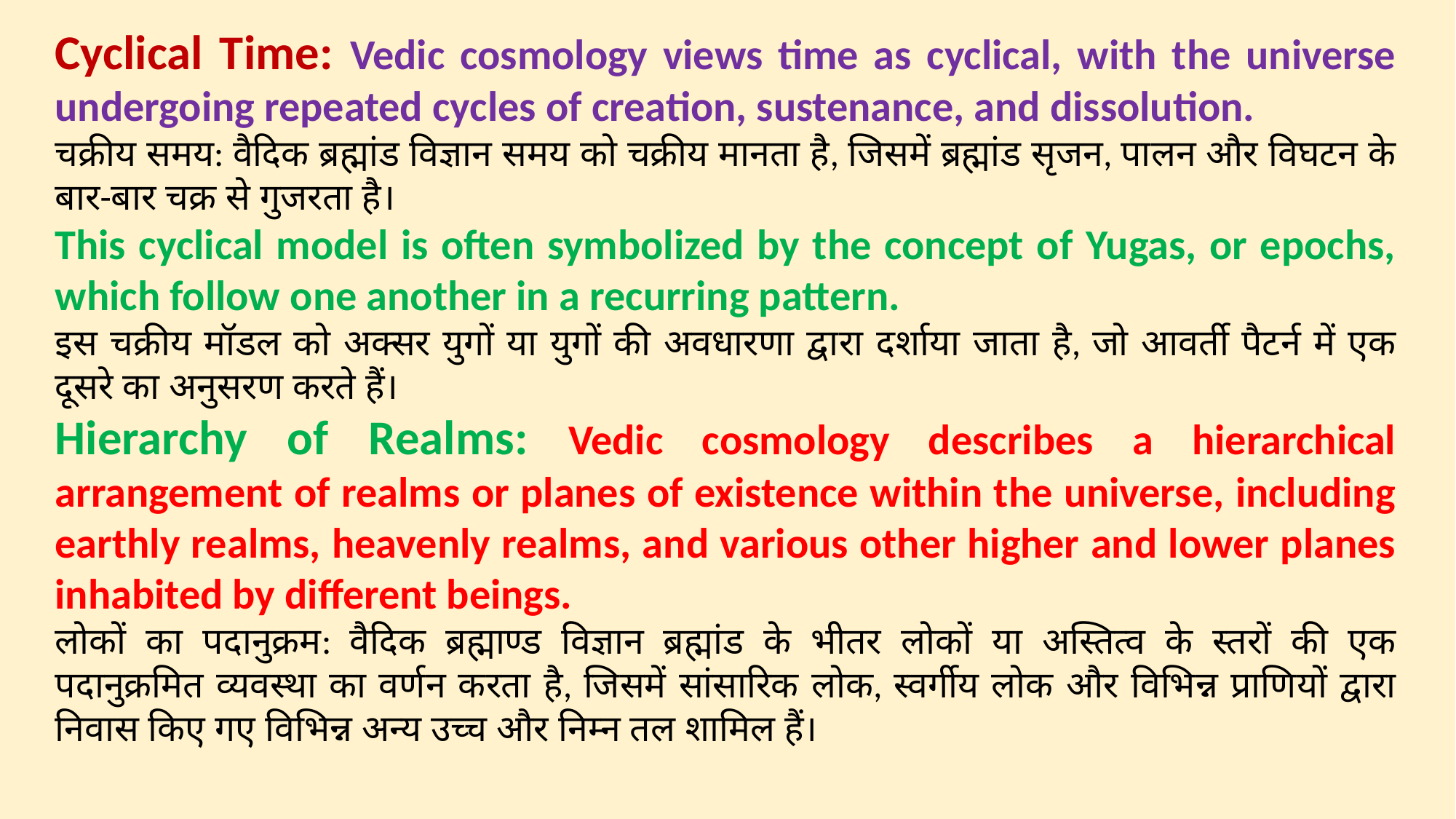

Cyclical Time: Vedic cosmology views time as cyclical, with the universe undergoing repeated cycles of creation, sustenance, and dissolution.
चक्रीय समय: वैदिक ब्रह्मांड विज्ञान समय को चक्रीय मानता है, जिसमें ब्रह्मांड सृजन, पालन और विघटन के बार-बार चक्र से गुजरता है।
This cyclical model is often symbolized by the concept of Yugas, or epochs, which follow one another in a recurring pattern.
इस चक्रीय मॉडल को अक्सर युगों या युगों की अवधारणा द्वारा दर्शाया जाता है, जो आवर्ती पैटर्न में एक दूसरे का अनुसरण करते हैं।
Hierarchy of Realms: Vedic cosmology describes a hierarchical arrangement of realms or planes of existence within the universe, including earthly realms, heavenly realms, and various other higher and lower planes inhabited by different beings.
लोकों का पदानुक्रम: वैदिक ब्रह्माण्ड विज्ञान ब्रह्मांड के भीतर लोकों या अस्तित्व के स्तरों की एक पदानुक्रमित व्यवस्था का वर्णन करता है, जिसमें सांसारिक लोक, स्वर्गीय लोक और विभिन्न प्राणियों द्वारा निवास किए गए विभिन्न अन्य उच्च और निम्न तल शामिल हैं।